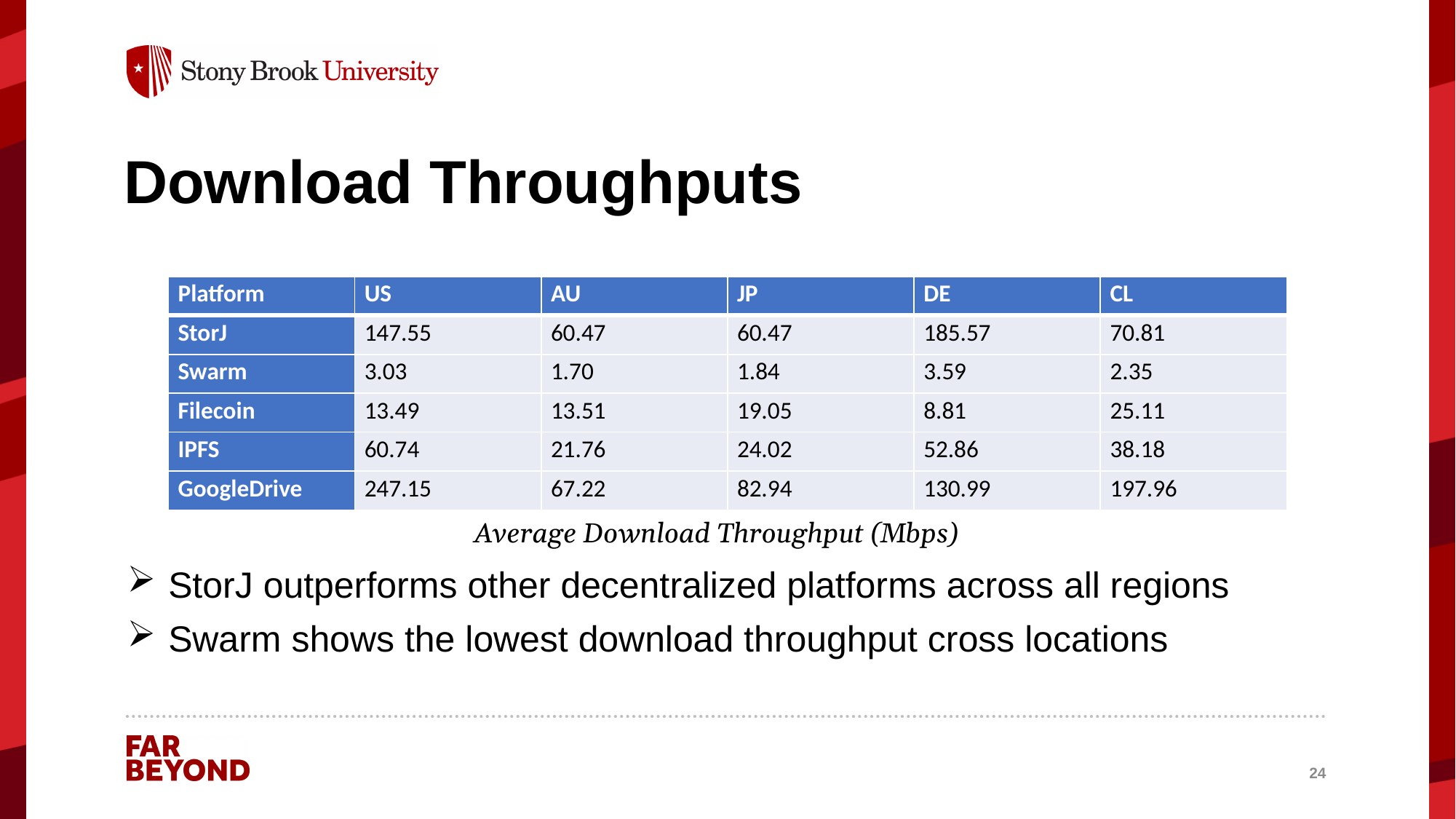

# Download Throughputs
| Platform | US | AU | JP | DE | CL |
| --- | --- | --- | --- | --- | --- |
| StorJ | 147.55 | 60.47 | 60.47 | 185.57 | 70.81 |
| Swarm | 3.03 | 1.70 | 1.84 | 3.59 | 2.35 |
| Filecoin | 13.49 | 13.51 | 19.05 | 8.81 | 25.11 |
| IPFS | 60.74 | 21.76 | 24.02 | 52.86 | 38.18 |
| GoogleDrive | 247.15 | 67.22 | 82.94 | 130.99 | 197.96 |
Average Download Throughput (Mbps)
StorJ outperforms other decentralized platforms across all regions
Swarm shows the lowest download throughput cross locations
24